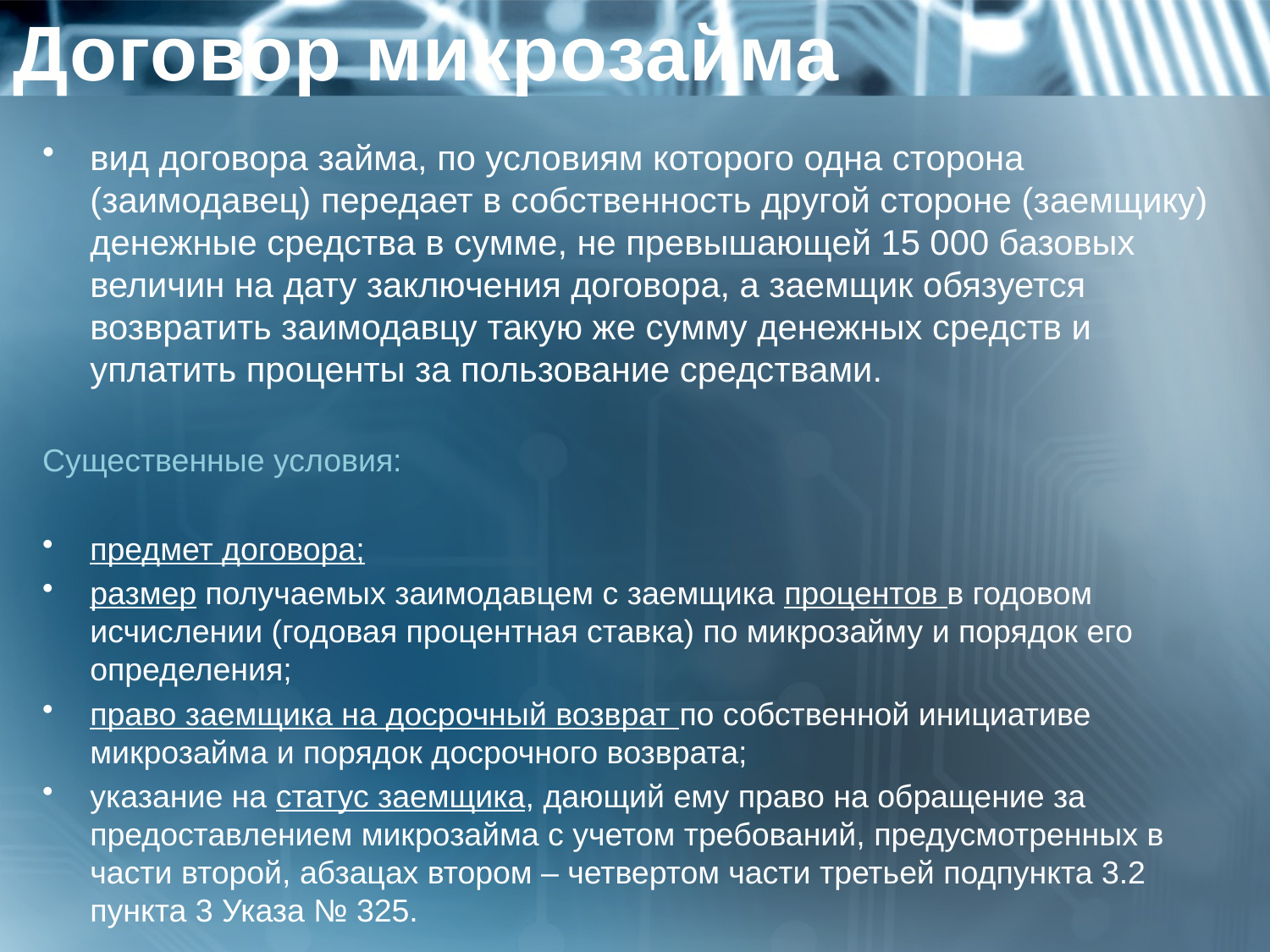

# Договор микрозайма
вид договора займа, по условиям которого одна сторона (заимодавец) передает в собственность другой стороне (заемщику) денежные средства в сумме, не превышающей 15 000 базовых величин на дату заключения договора, а заемщик обязуется возвратить заимодавцу такую же сумму денежных средств и уплатить проценты за пользование средствами.

Существенные условия:

предмет договора;
размер получаемых заимодавцем с заемщика процентов в годовом исчислении (годовая процентная ставка) по микрозайму и порядок его определения;
право заемщика на досрочный возврат по собственной инициативе микрозайма и порядок досрочного возврата;
указание на статус заемщика, дающий ему право на обращение за предоставлением микрозайма с учетом требований, предусмотренных в части второй, абзацах втором – четвертом части третьей подпункта 3.2 пункта 3 Указа № 325.